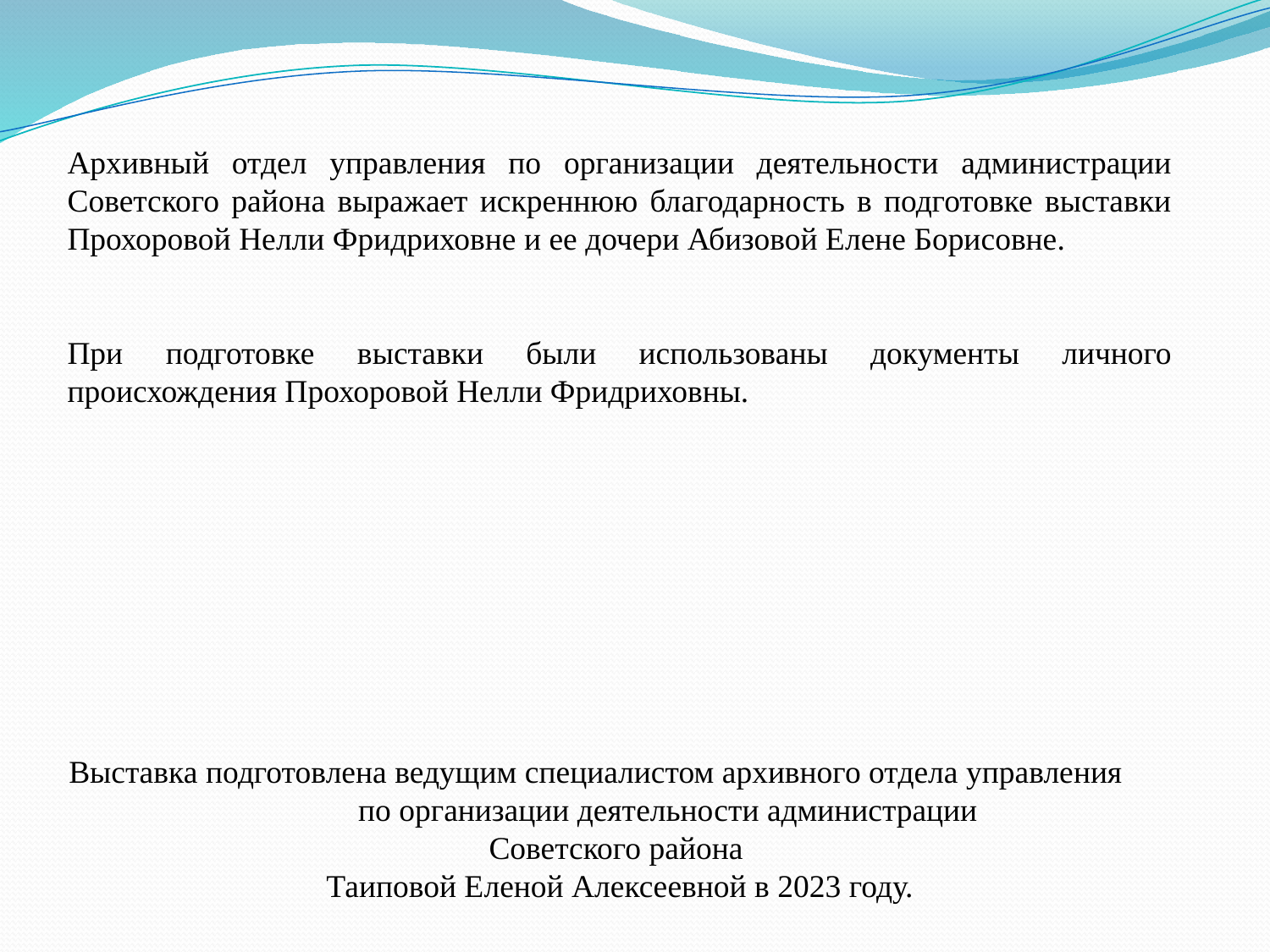

Архивный отдел управления по организации деятельности администрации Советского района выражает искреннюю благодарность в подготовке выставки Прохоровой Нелли Фридриховне и ее дочери Абизовой Елене Борисовне.

При подготовке выставки были использованы документы личного происхождения Прохоровой Нелли Фридриховны.

Выставка подготовлена ведущим специалистом архивного отдела управления                    по организации деятельности администрации
Советского района
Таиповой Еленой Алексеевной в 2023 году.